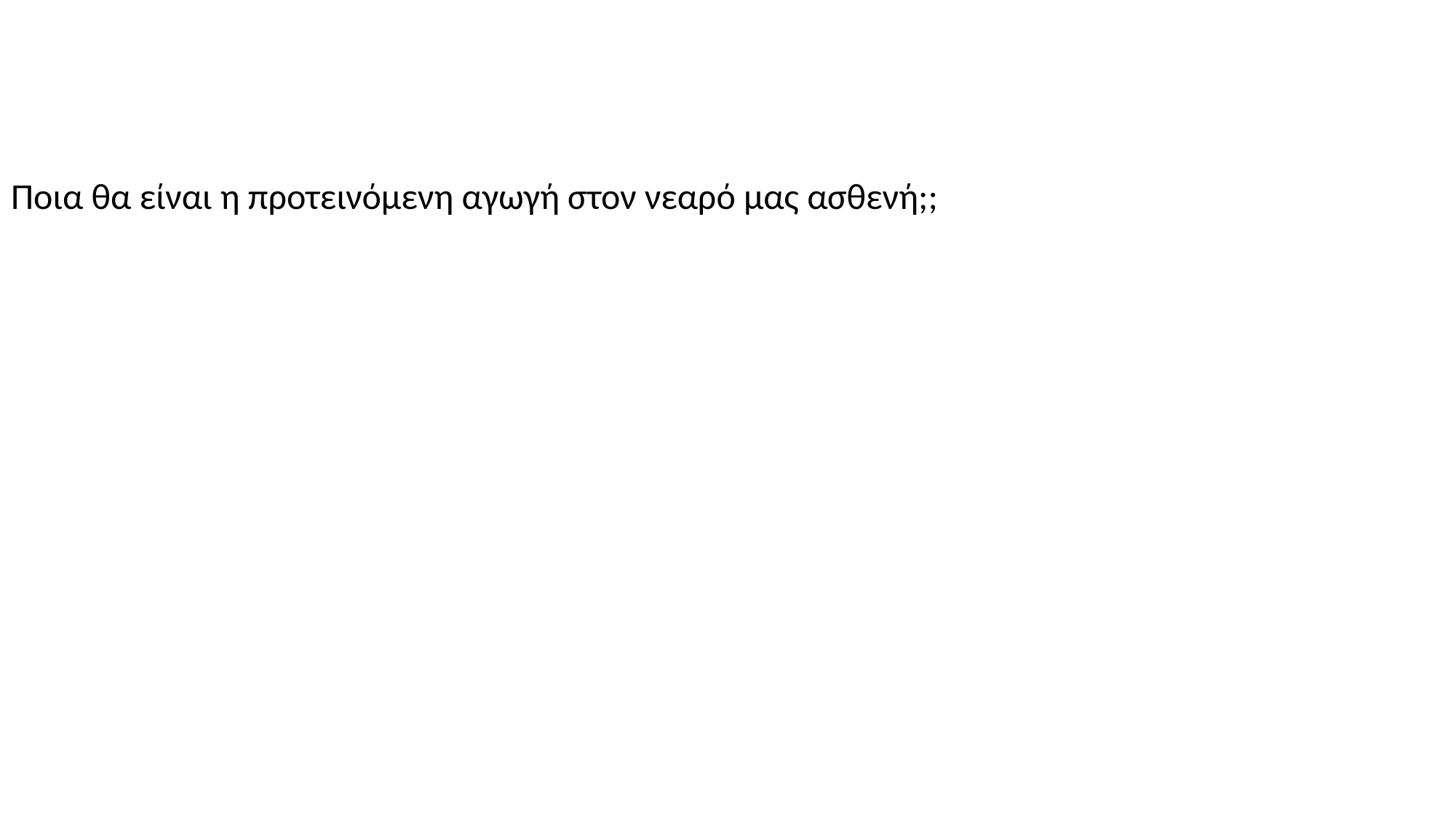

Ποια θα είναι η προτεινόμενη αγωγή στον νεαρό μας ασθενή;;